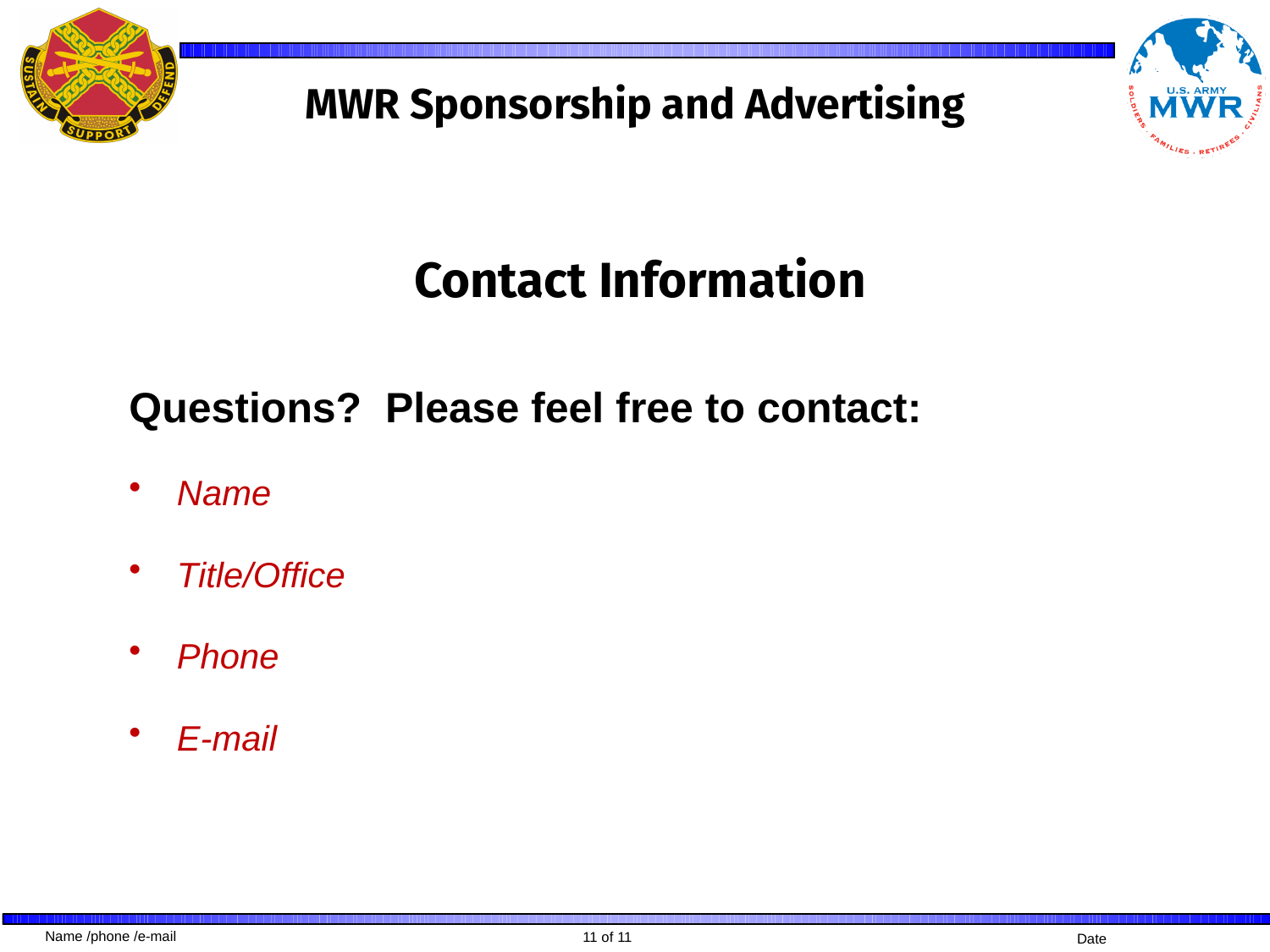

# MWR Sponsorship and Advertising

Contact Information

Questions?  Please feel free to contact:

Name

Title/Office

Phone

E-mail